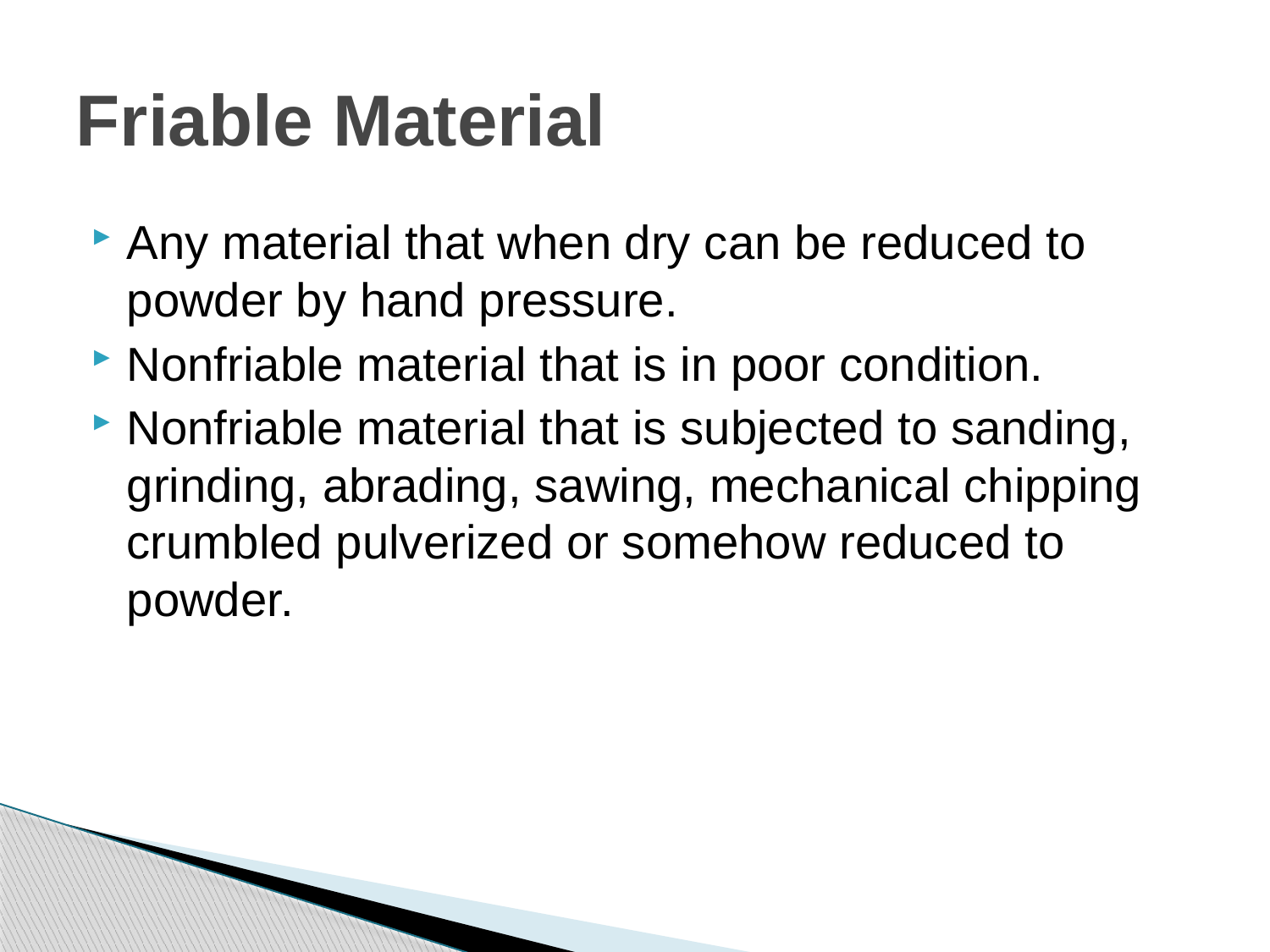

# Friable Material
Any material that when dry can be reduced to powder by hand pressure.
Nonfriable material that is in poor condition.
Nonfriable material that is subjected to sanding, grinding, abrading, sawing, mechanical chipping crumbled pulverized or somehow reduced to powder.